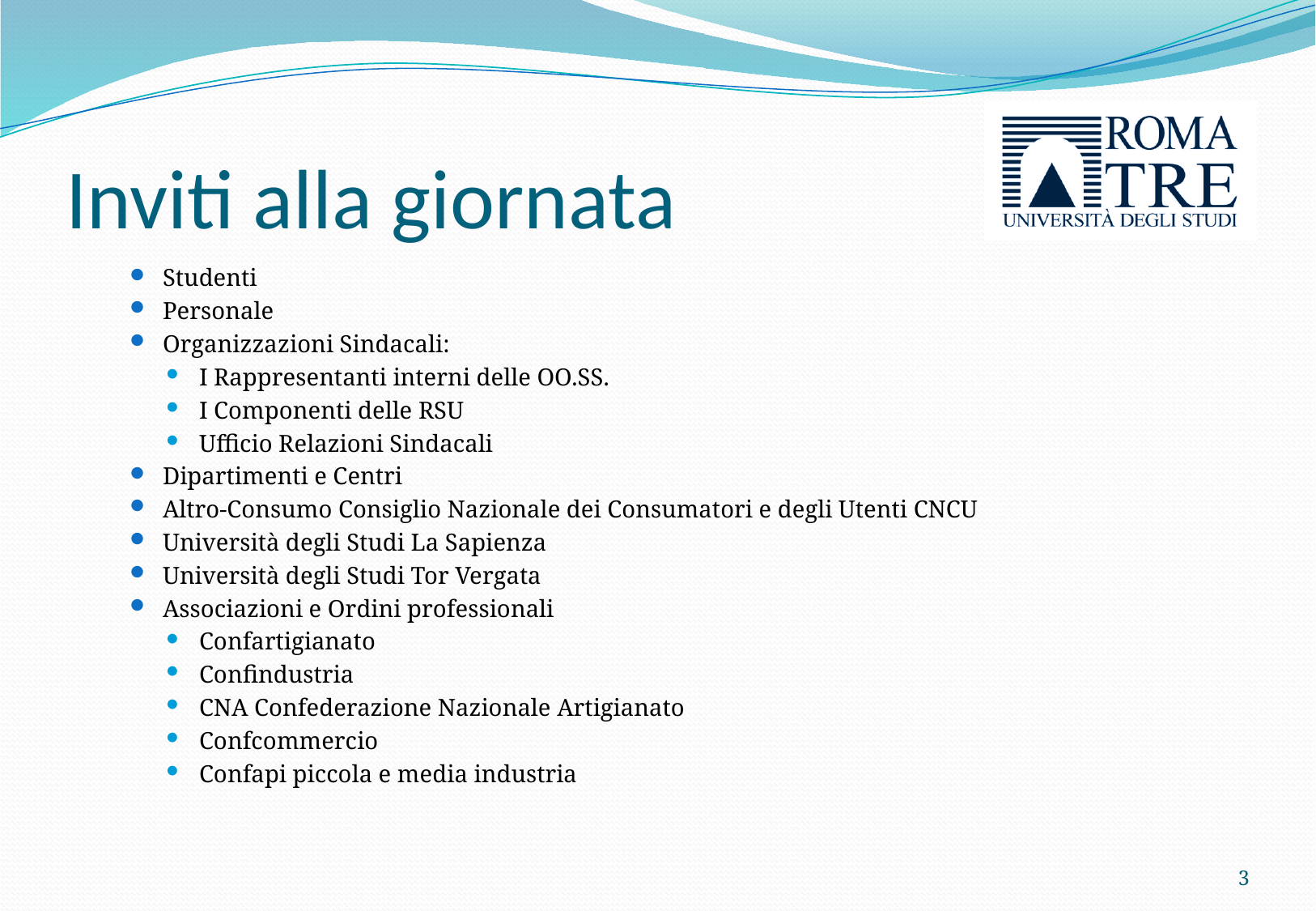

# Inviti alla giornata
Studenti
Personale
Organizzazioni Sindacali:
I Rappresentanti interni delle OO.SS.
I Componenti delle RSU
Ufficio Relazioni Sindacali
Dipartimenti e Centri
Altro-Consumo Consiglio Nazionale dei Consumatori e degli Utenti CNCU
Università degli Studi La Sapienza
Università degli Studi Tor Vergata
Associazioni e Ordini professionali
Confartigianato
Confindustria
CNA Confederazione Nazionale Artigianato
Confcommercio
Confapi piccola e media industria

3